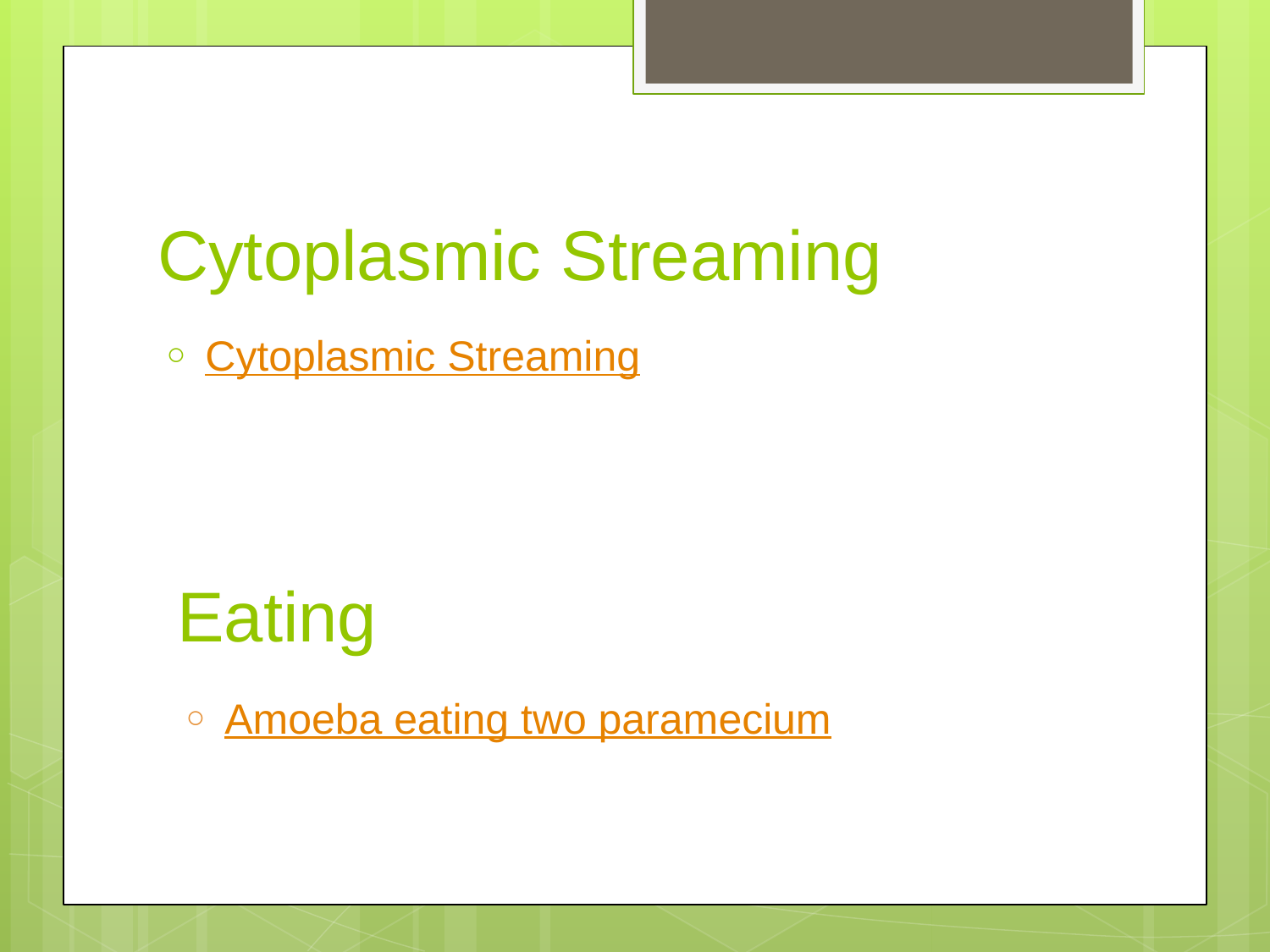

# Cytoplasmic Streaming
Cytoplasmic Streaming
Eating
Amoeba eating two paramecium